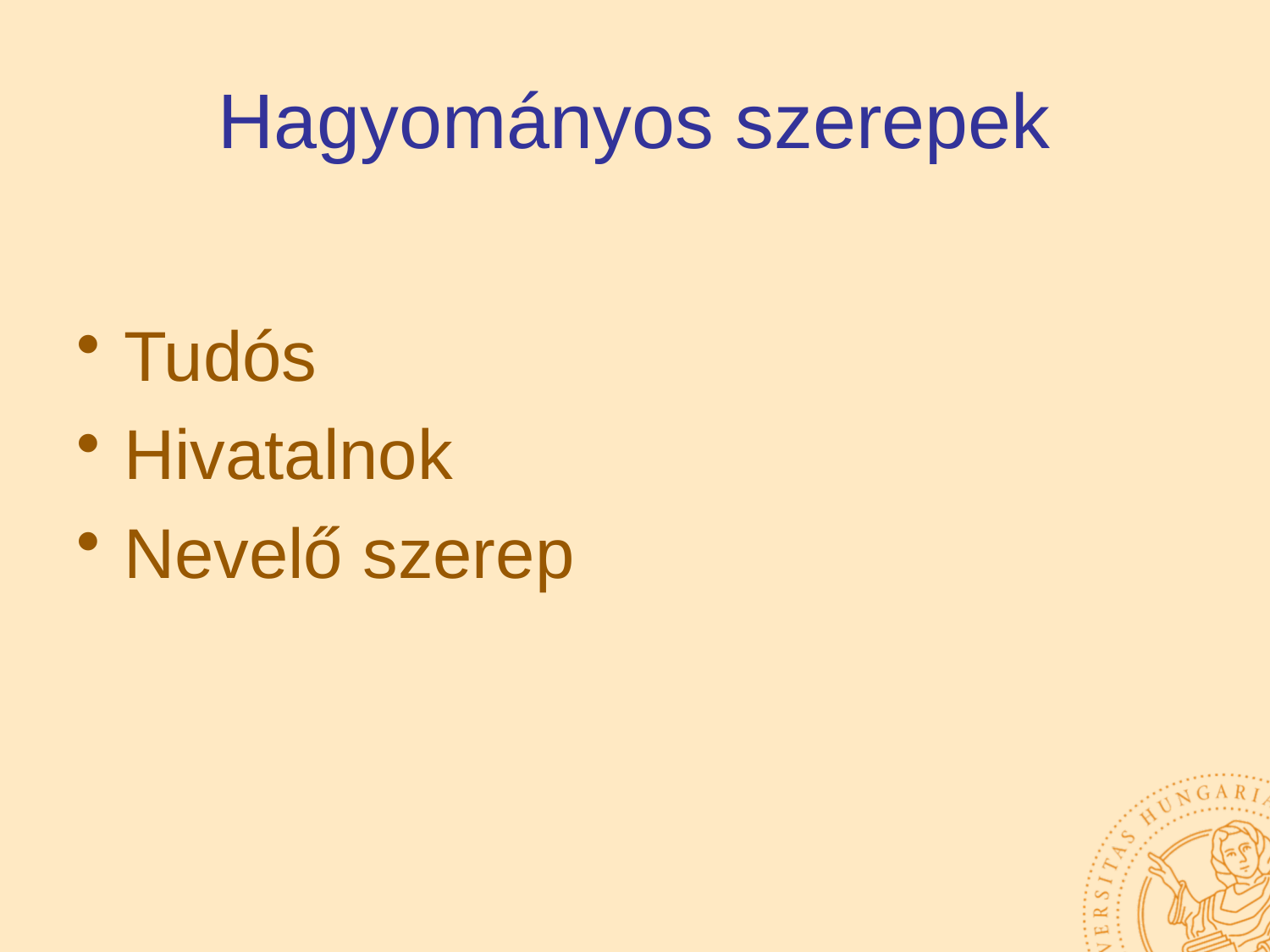

# Hagyományos szerepek

Tudós
Hivatalnok
Nevelő szerep